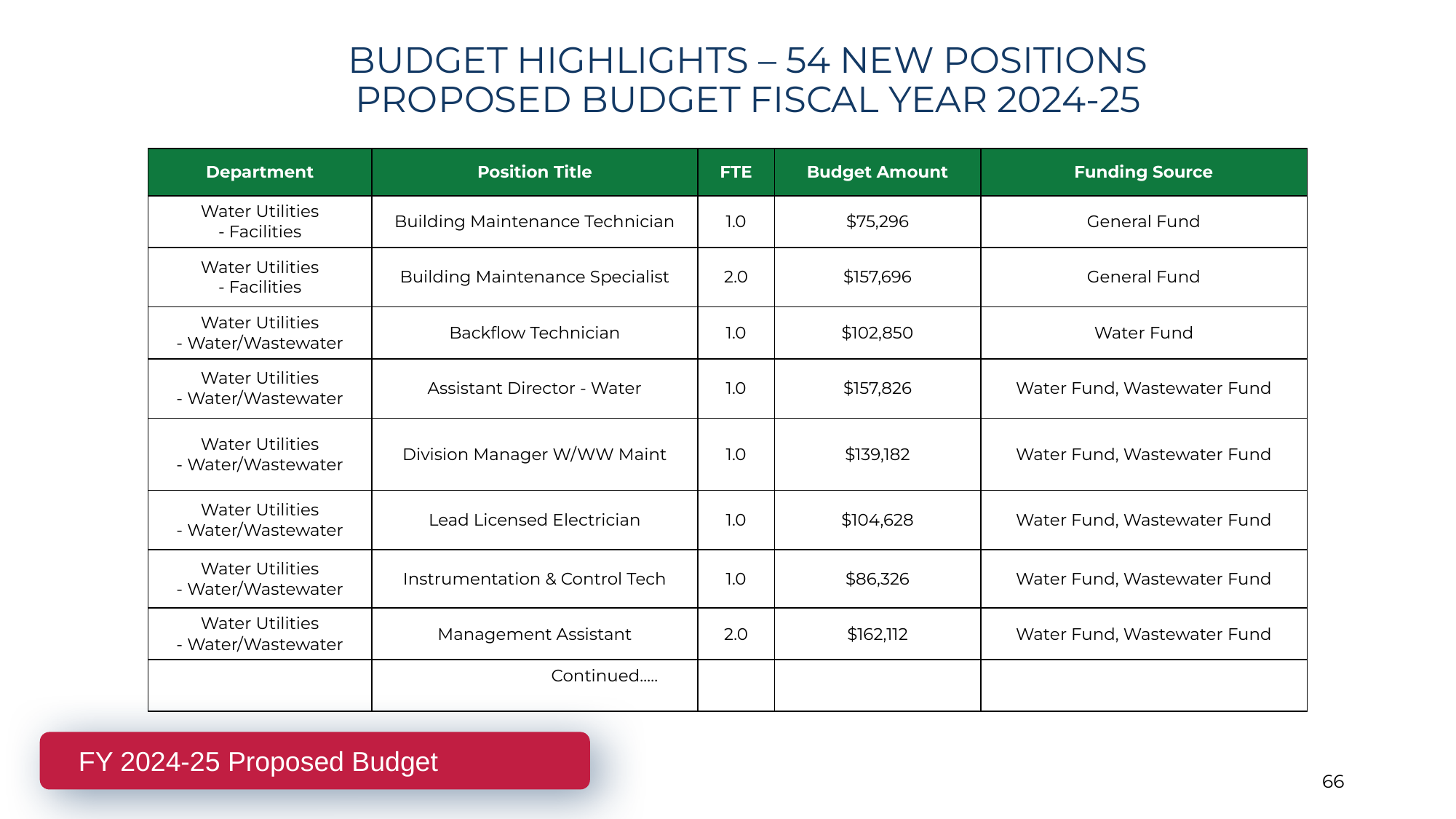

BUDGET HIGHLIGHTS – 54 NEW POSITIONS
PROPOSED BUDGET FISCAL YEAR 2024-25
| Department | Position Title | FTE | Budget Amount | Funding Source |
| --- | --- | --- | --- | --- |
| Water Utilities - Facilities | Building Maintenance Technician | 1.0 | $75,296 | General Fund |
| Water Utilities - Facilities | Building Maintenance Specialist | 2.0 | $157,696 | General Fund |
| Water Utilities - Water/Wastewater | Backflow Technician | 1.0 | $102,850 | Water Fund |
| Water Utilities - Water/Wastewater | Assistant Director - Water | 1.0 | $157,826 | Water Fund, Wastewater Fund |
| Water Utilities - Water/Wastewater | Division Manager W/WW Maint | 1.0 | $139,182 | Water Fund, Wastewater Fund |
| Water Utilities - Water/Wastewater | Lead Licensed Electrician | 1.0 | $104,628 | Water Fund, Wastewater Fund |
| Water Utilities - Water/Wastewater | Instrumentation & Control Tech | 1.0 | $86,326 | Water Fund, Wastewater Fund |
| Water Utilities - Water/Wastewater | Management Assistant | 2.0 | $162,112 | Water Fund, Wastewater Fund |
|  | Continued….. |  |  |  |

FY 2024-25 Proposed Budget

66